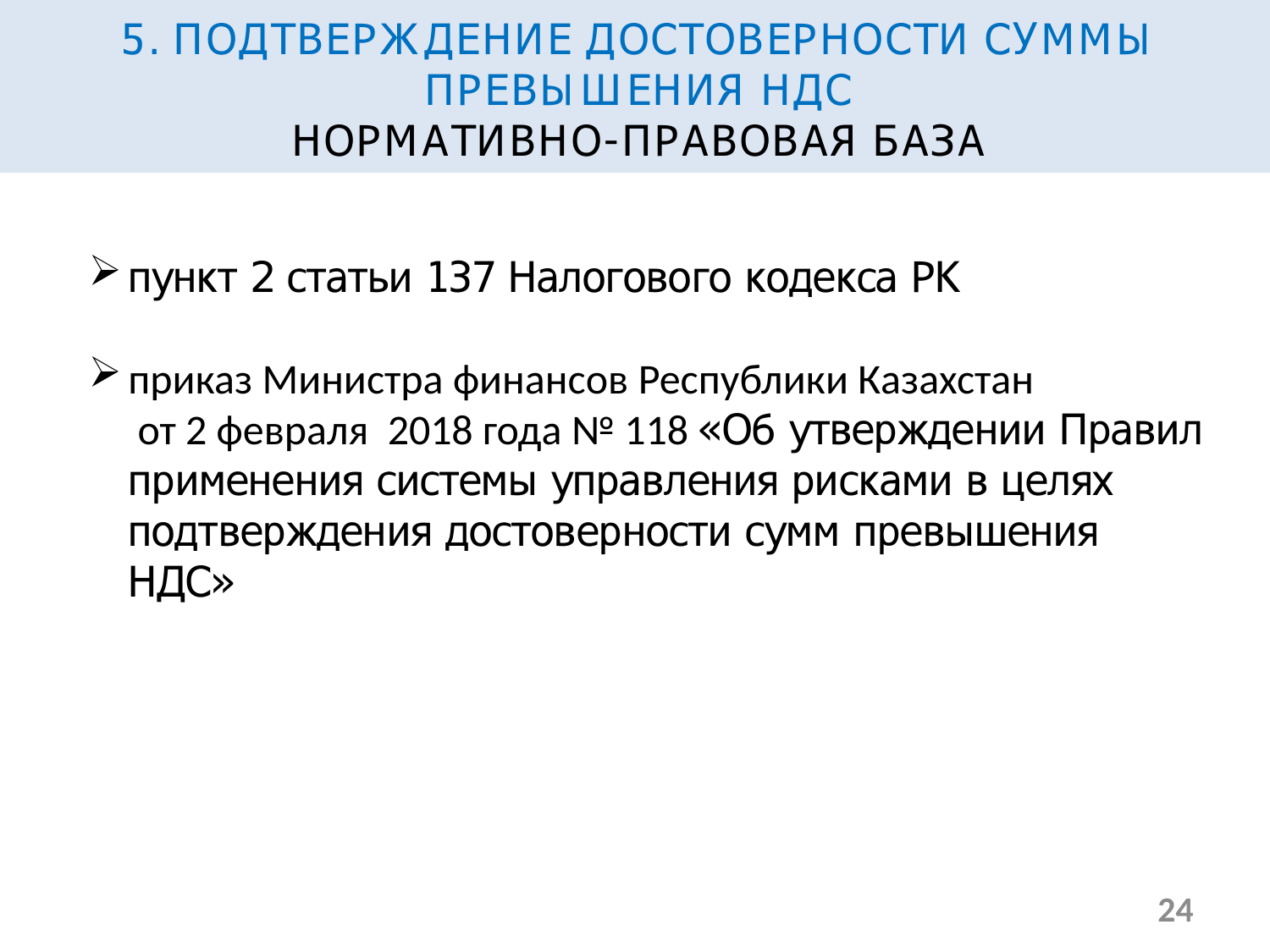

5. ПОДТВЕРЖДЕНИЕ ДОСТОВЕРНОСТИ СУММЫ ПРЕВЫШЕНИЯ НДС
НОРМАТИВНО-ПРАВОВАЯ БАЗА

пункт 2 статьи 137 Налогового кодекса РК

приказ Министра финансов Республики Казахстан     
 от 2 февраля  2018 года № 118 «Об утверждении Правил применения системы управления рисками в целях подтверждения достоверности сумм превышения НДС»
24